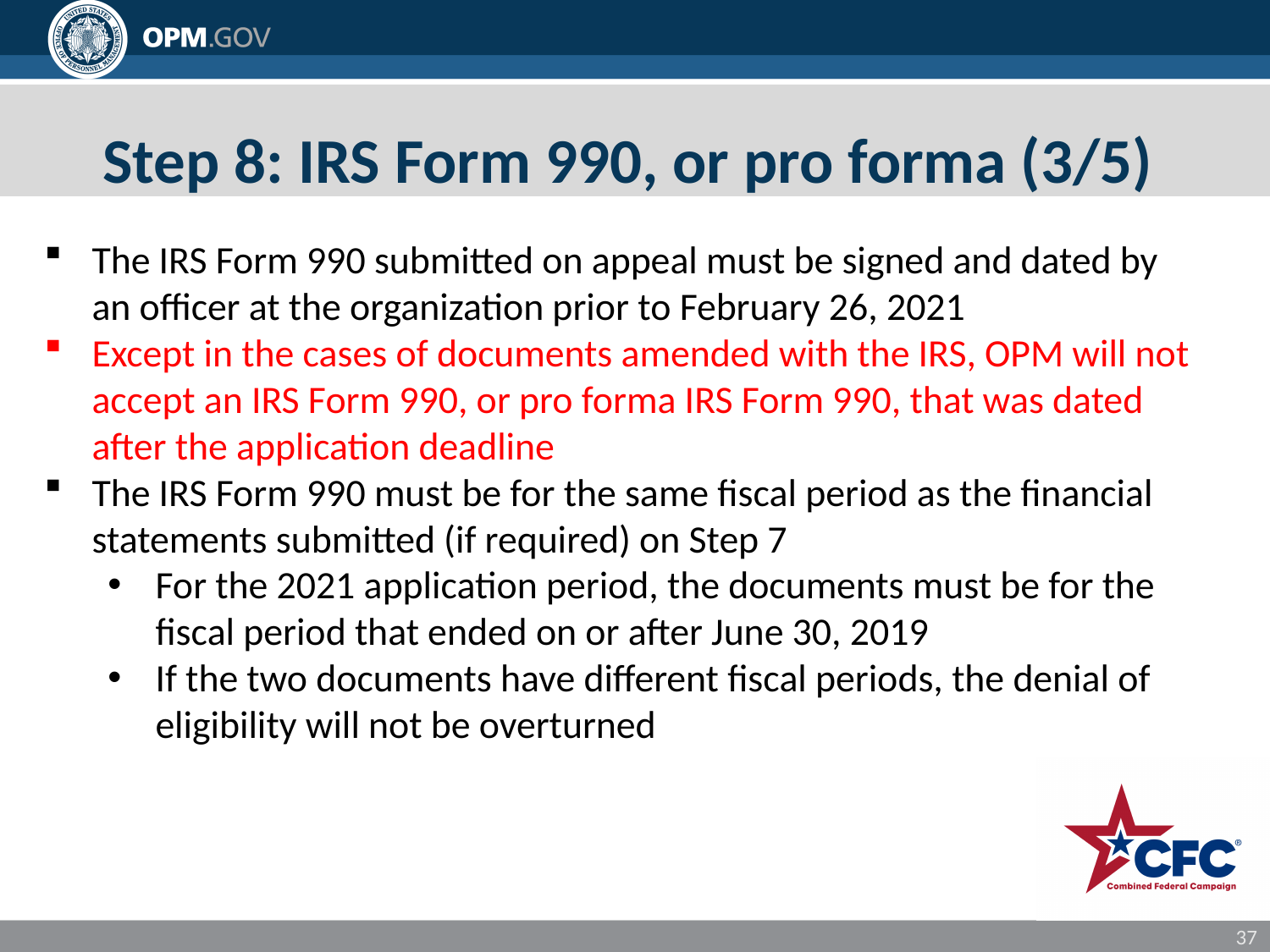

# Step 8: IRS Form 990, or pro forma (3/5)
The IRS Form 990 submitted on appeal must be signed and dated by an officer at the organization prior to February 26, 2021
Except in the cases of documents amended with the IRS, OPM will not accept an IRS Form 990, or pro forma IRS Form 990, that was dated after the application deadline
The IRS Form 990 must be for the same fiscal period as the financial statements submitted (if required) on Step 7
For the 2021 application period, the documents must be for the fiscal period that ended on or after June 30, 2019
If the two documents have different fiscal periods, the denial of eligibility will not be overturned

37